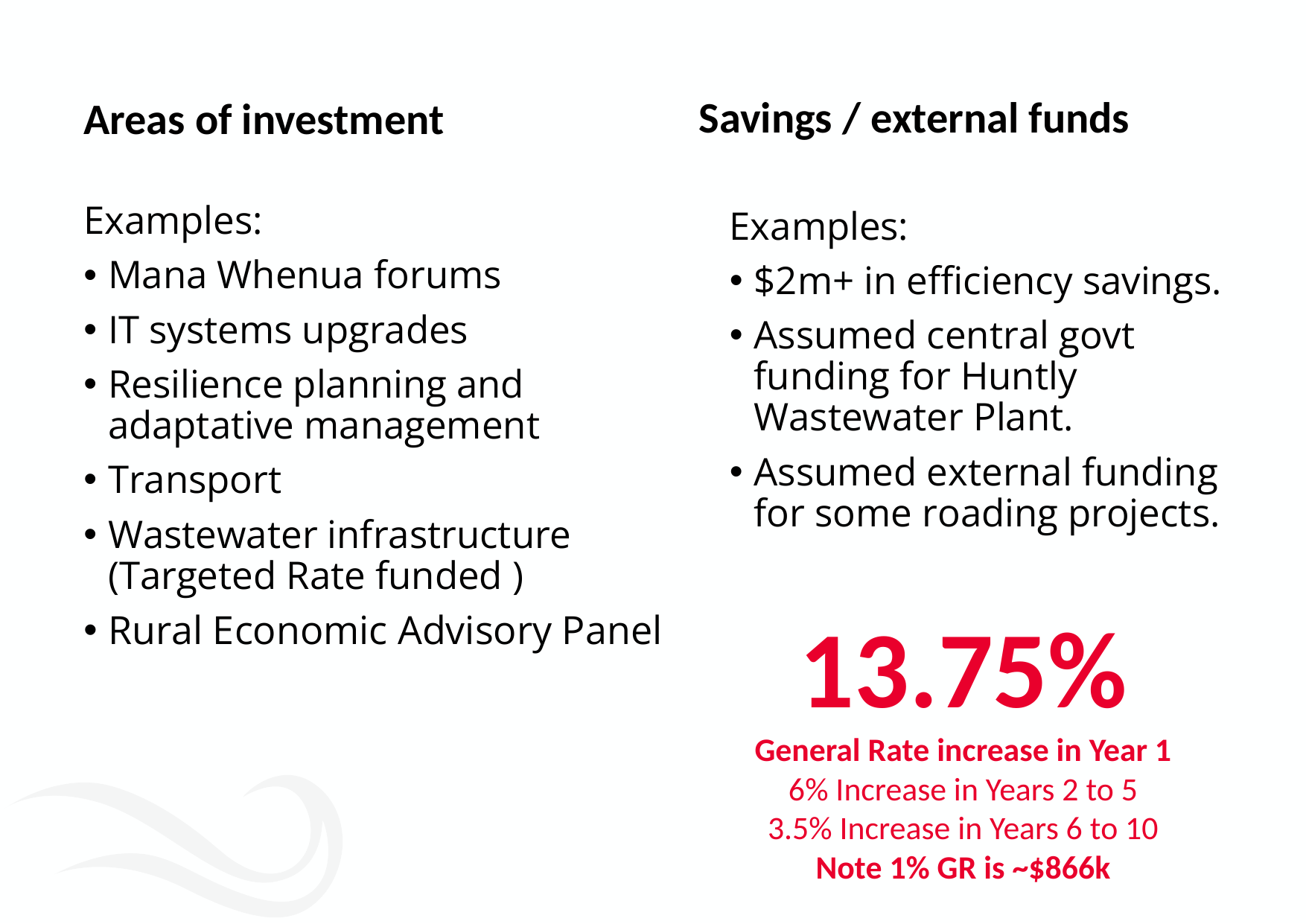

Areas of investment
Savings / external funds
Examples:
Mana Whenua forums
IT systems upgrades
Resilience planning and adaptative management
Transport
Wastewater infrastructure (Targeted Rate funded )
Rural Economic Advisory Panel

Examples:
$2m+ in efficiency savings.
Assumed central govt funding for Huntly Wastewater Plant.
Assumed external funding for some roading projects.

13.75%
General Rate increase in Year 1
6% Increase in Years 2 to 5
3.5% Increase in Years 6 to 10
Note 1% GR is ~$866k